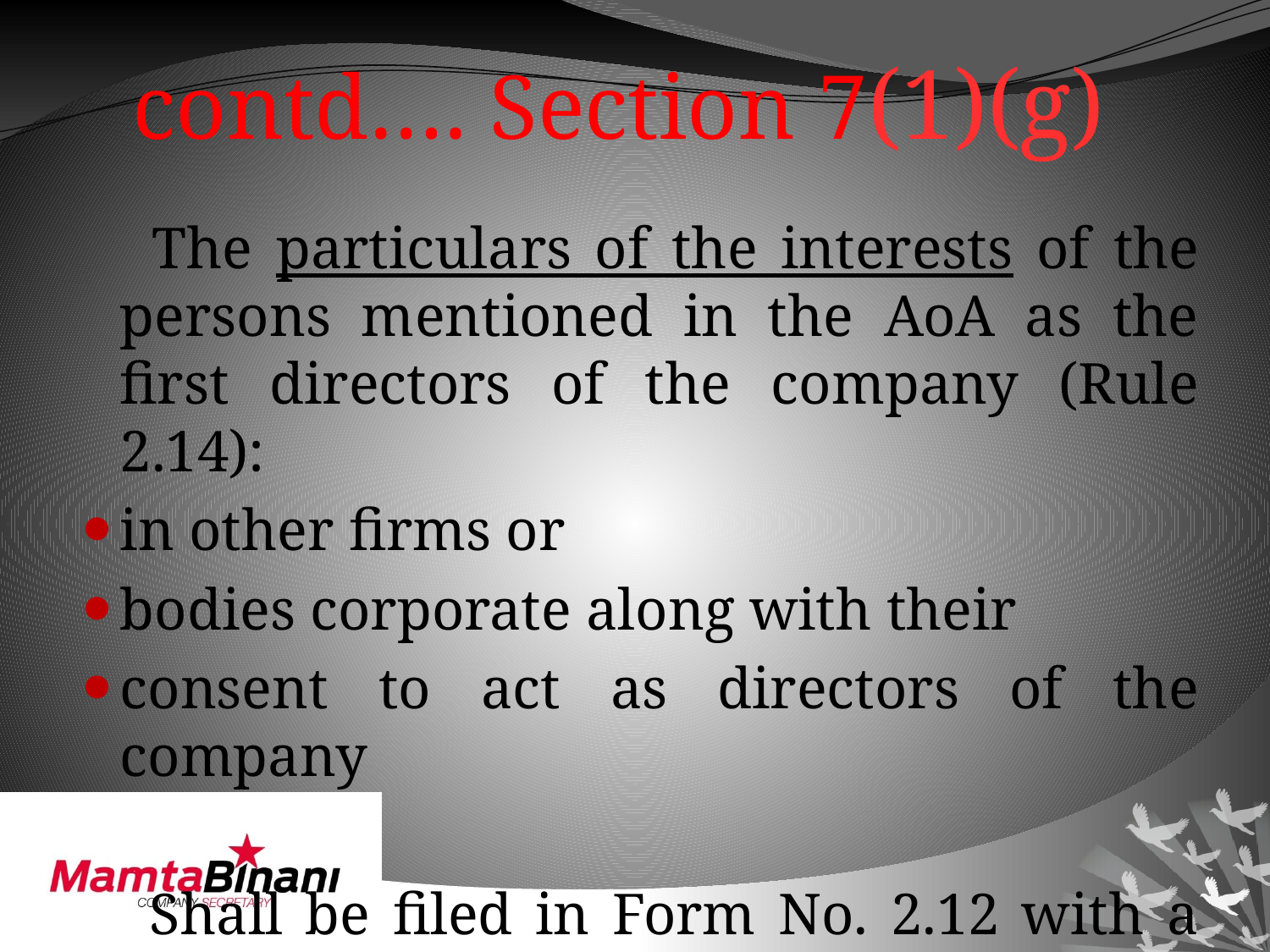

# contd…. Section 7(1)(g)
   The particulars of the interests of the persons mentioned in the AoA as the first directors of the company (Rule 2.14):
in other firms or
bodies corporate along with their
consent to act as directors of the company

   Shall be filed in Form No. 2.12 with a fee.